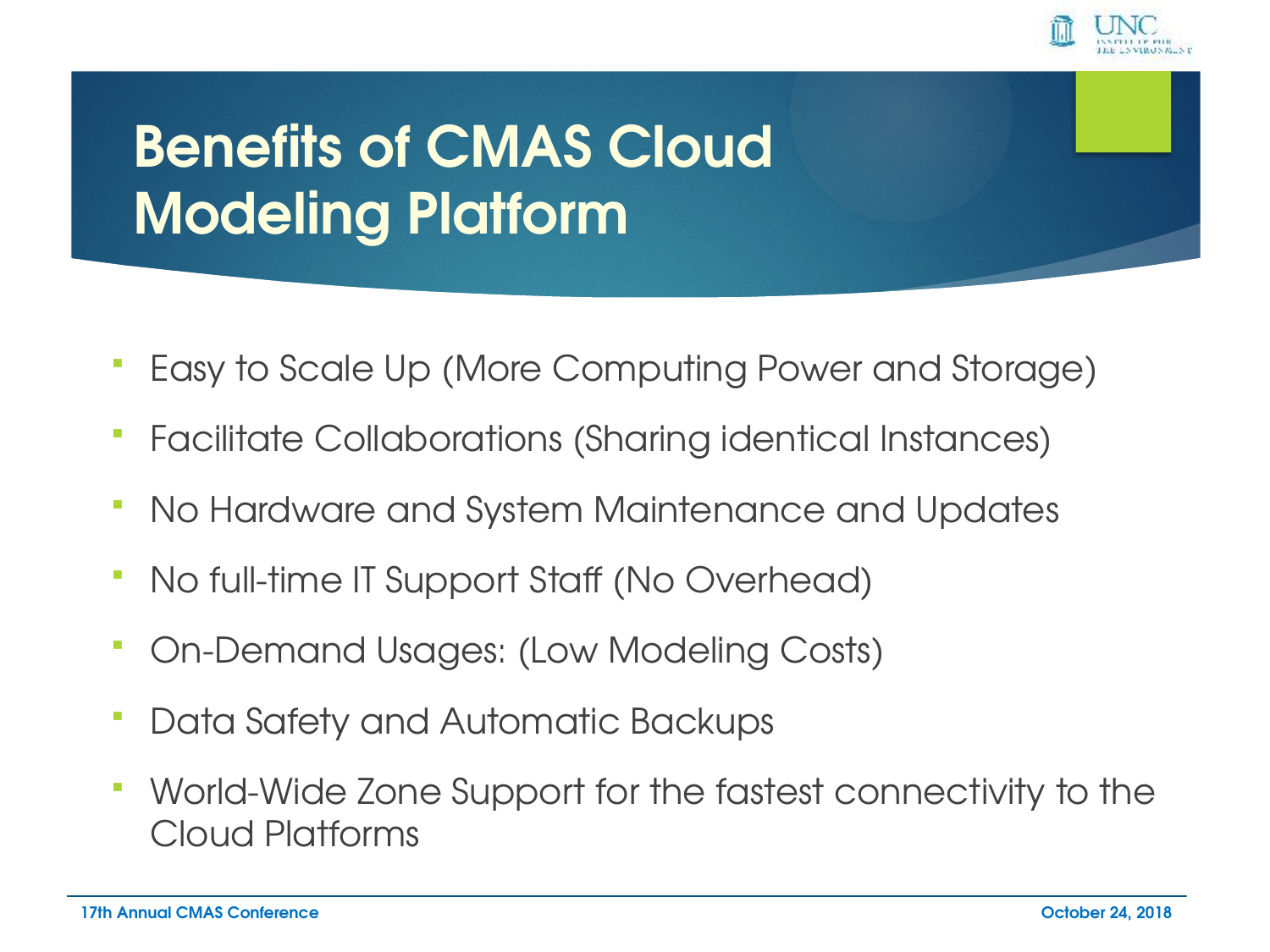

# Benefits of CMAS Cloud Modeling Platform
Easy to Scale Up (More Computing Power and Storage)
Facilitate Collaborations (Sharing identical Instances)
No Hardware and System Maintenance and Updates
No full-time IT Support Staff (No Overhead)
On-Demand Usages: (Low Modeling Costs)
Data Safety and Automatic Backups
World-Wide Zone Support for the fastest connectivity to the Cloud Platforms
17th Annual CMAS Conference
October 24, 2018